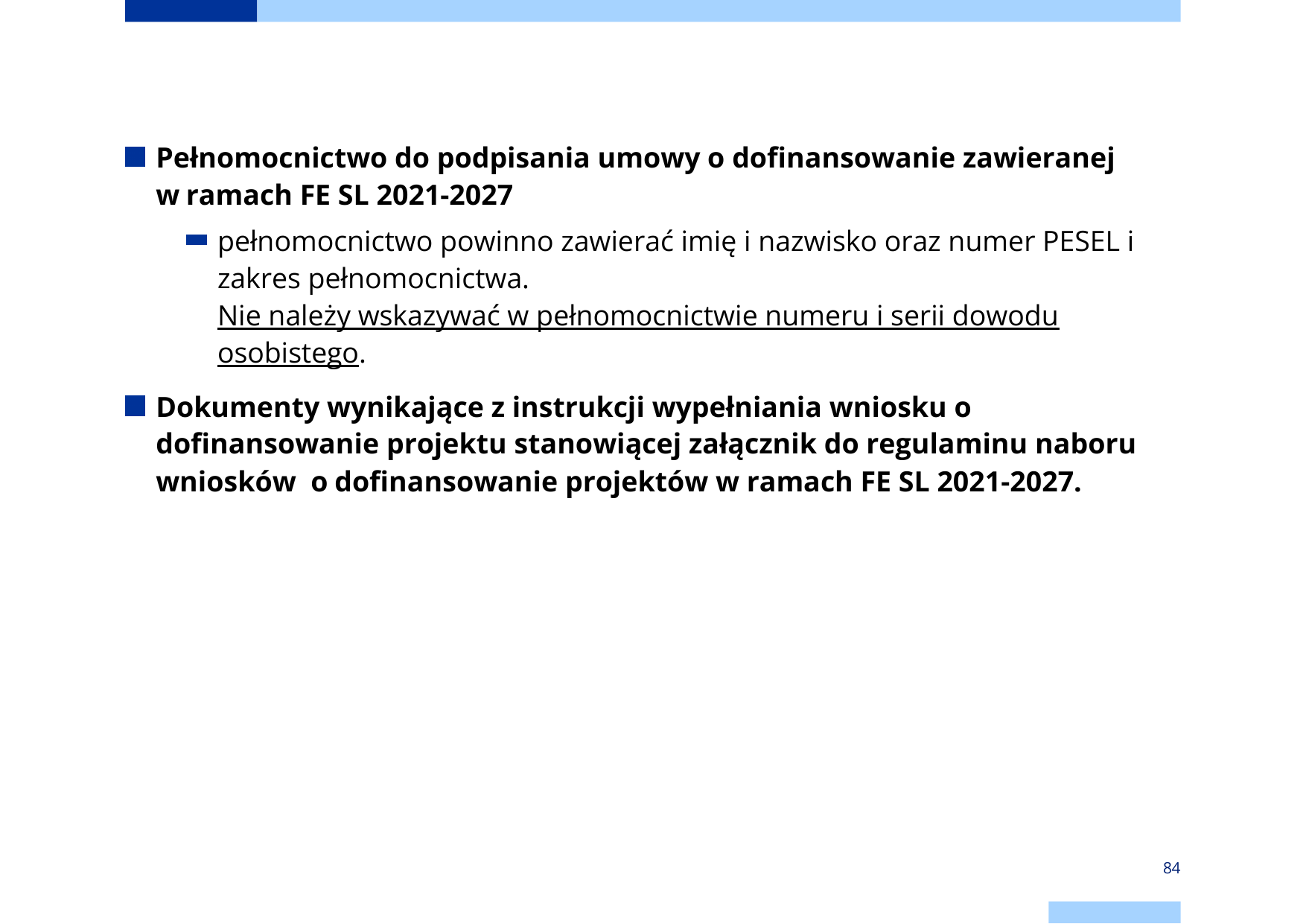

Pełnomocnictwo do podpisania umowy o dofinansowanie zawieranej w ramach FE SL 2021-2027
pełnomocnictwo powinno zawierać imię i nazwisko oraz numer PESEL i zakres pełnomocnictwa.
Nie należy wskazywać w pełnomocnictwie numeru i serii dowodu osobistego.
Dokumenty wynikające z instrukcji wypełniania wniosku o dofinansowanie projektu stanowiącej załącznik do regulaminu naboru wniosków  o dofinansowanie projektów w ramach FE SL 2021-2027.

84